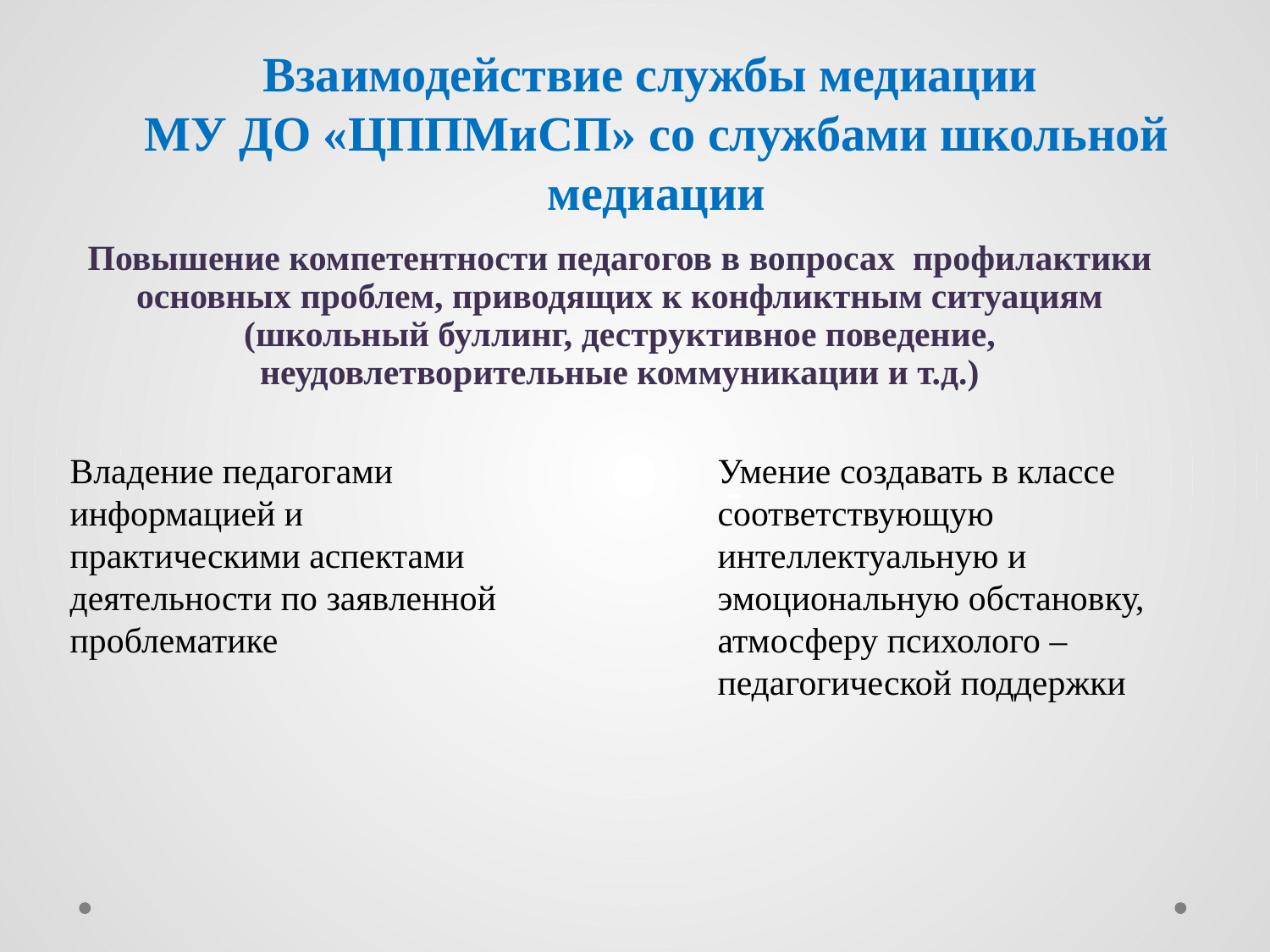

# Взаимодействие службы медиации МУ ДО «ЦППМиСП» со службами школьной медиации
Повышение компетентности педагогов в вопросах  профилактики основных проблем, приводящих к конфликтным ситуациям (школьный буллинг, деструктивное поведение, неудовлетворительные коммуникации и т.д.)

Владение педагогами информацией и практическими аспектами деятельности по заявленной проблематике
Умение создавать в классе соответствующую интеллектуальную и эмоциональную обстановку, атмосферу психолого – педагогической поддержки